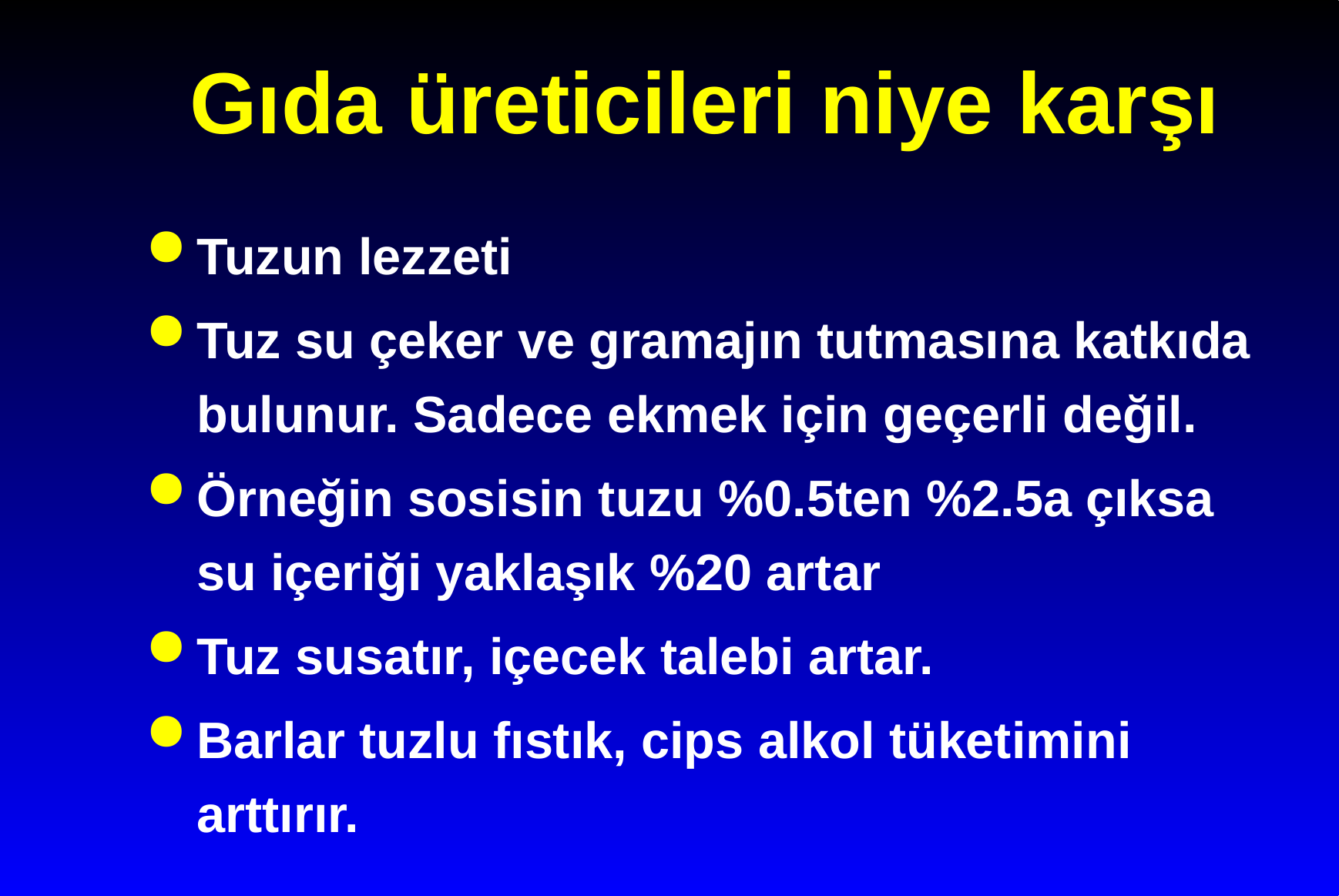

# Gıda üreticileri niye karşı
Tuzun lezzeti
Tuz su çeker ve gramajın tutmasına katkıda bulunur. Sadece ekmek için geçerli değil.
Örneğin sosisin tuzu %0.5ten %2.5a çıksa su içeriği yaklaşık %20 artar
Tuz susatır, içecek talebi artar.
Barlar tuzlu fıstık, cips alkol tüketimini arttırır.